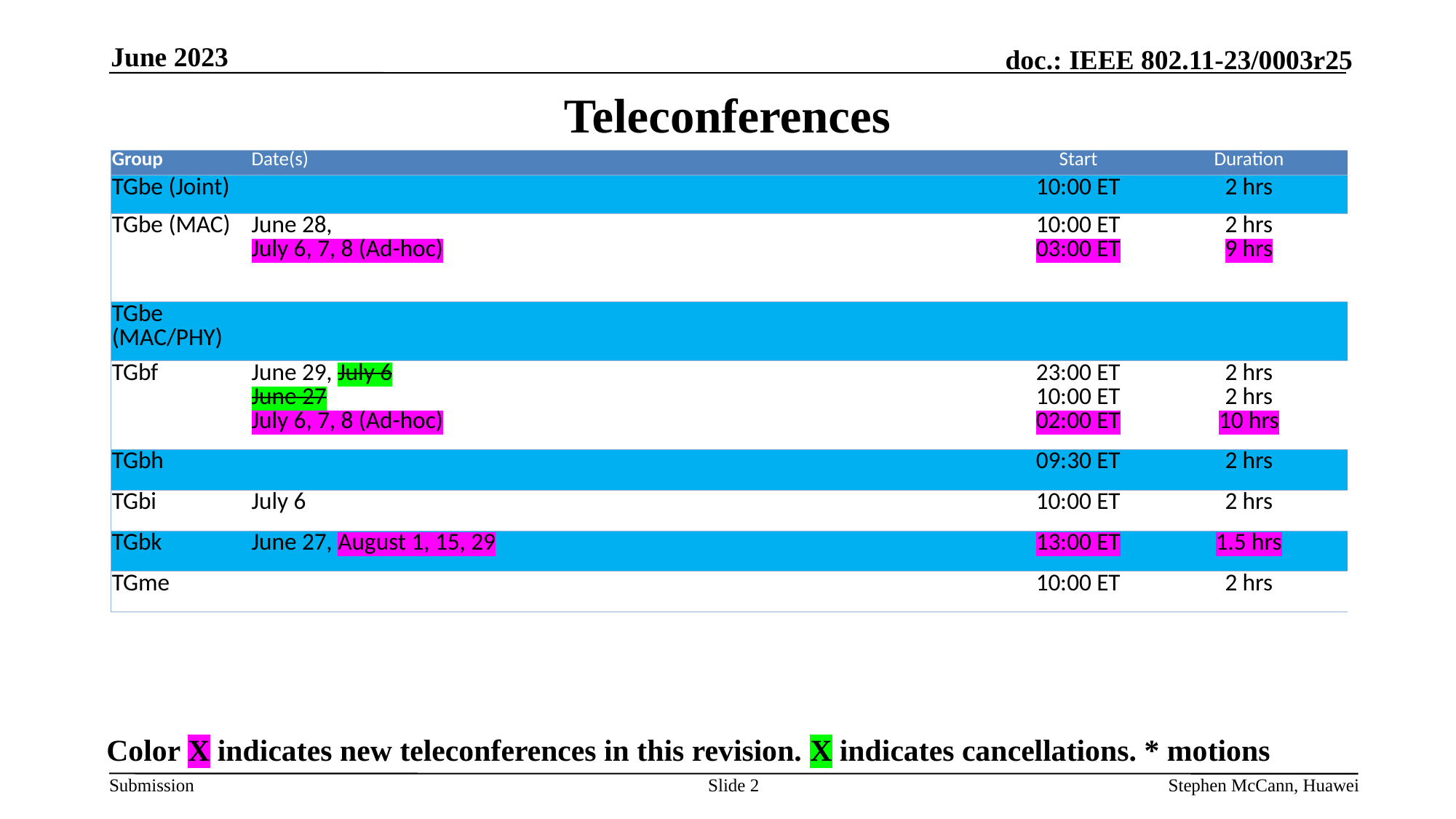

June 2023
# Teleconferences
| Group | Date(s) | Start | Duration |
| --- | --- | --- | --- |
| TGbe (Joint) |  | 10:00 ET | 2 hrs |
| TGbe (MAC) | June 28, July 6, 7, 8 (Ad-hoc) | 10:00 ET 03:00 ET | 2 hrs 9 hrs |
| TGbe (MAC/PHY) |  |  |  |
| TGbf | June 29, July 6 June 27 July 6, 7, 8 (Ad-hoc) | 23:00 ET 10:00 ET 02:00 ET | 2 hrs 2 hrs 10 hrs |
| TGbh |  | 09:30 ET | 2 hrs |
| TGbi | July 6 | 10:00 ET | 2 hrs |
| TGbk | June 27, August 1, 15, 29 | 13:00 ET | 1.5 hrs |
| TGme |  | 10:00 ET | 2 hrs |
Color X indicates new teleconferences in this revision. X indicates cancellations. * motions
Slide 2
Stephen McCann, Huawei